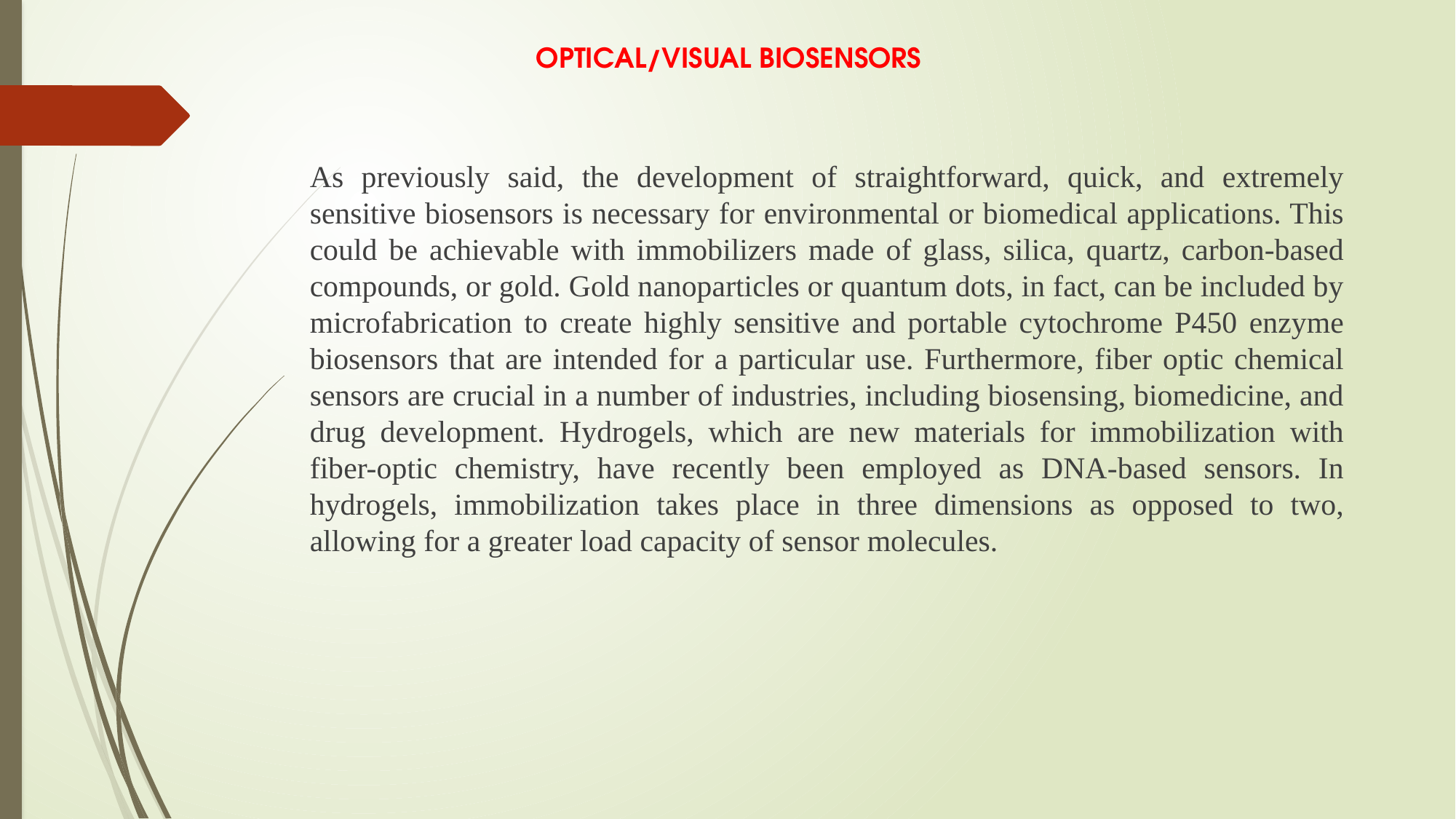

OPTICAL/VISUAL BIOSENSORS
As previously said, the development of straightforward, quick, and extremely sensitive biosensors is necessary for environmental or biomedical applications. This could be achievable with immobilizers made of glass, silica, quartz, carbon-based compounds, or gold. Gold nanoparticles or quantum dots, in fact, can be included by microfabrication to create highly sensitive and portable cytochrome P450 enzyme biosensors that are intended for a particular use. Furthermore, fiber optic chemical sensors are crucial in a number of industries, including biosensing, biomedicine, and drug development. Hydrogels, which are new materials for immobilization with fiber-optic chemistry, have recently been employed as DNA-based sensors. In hydrogels, immobilization takes place in three dimensions as opposed to two, allowing for a greater load capacity of sensor molecules.